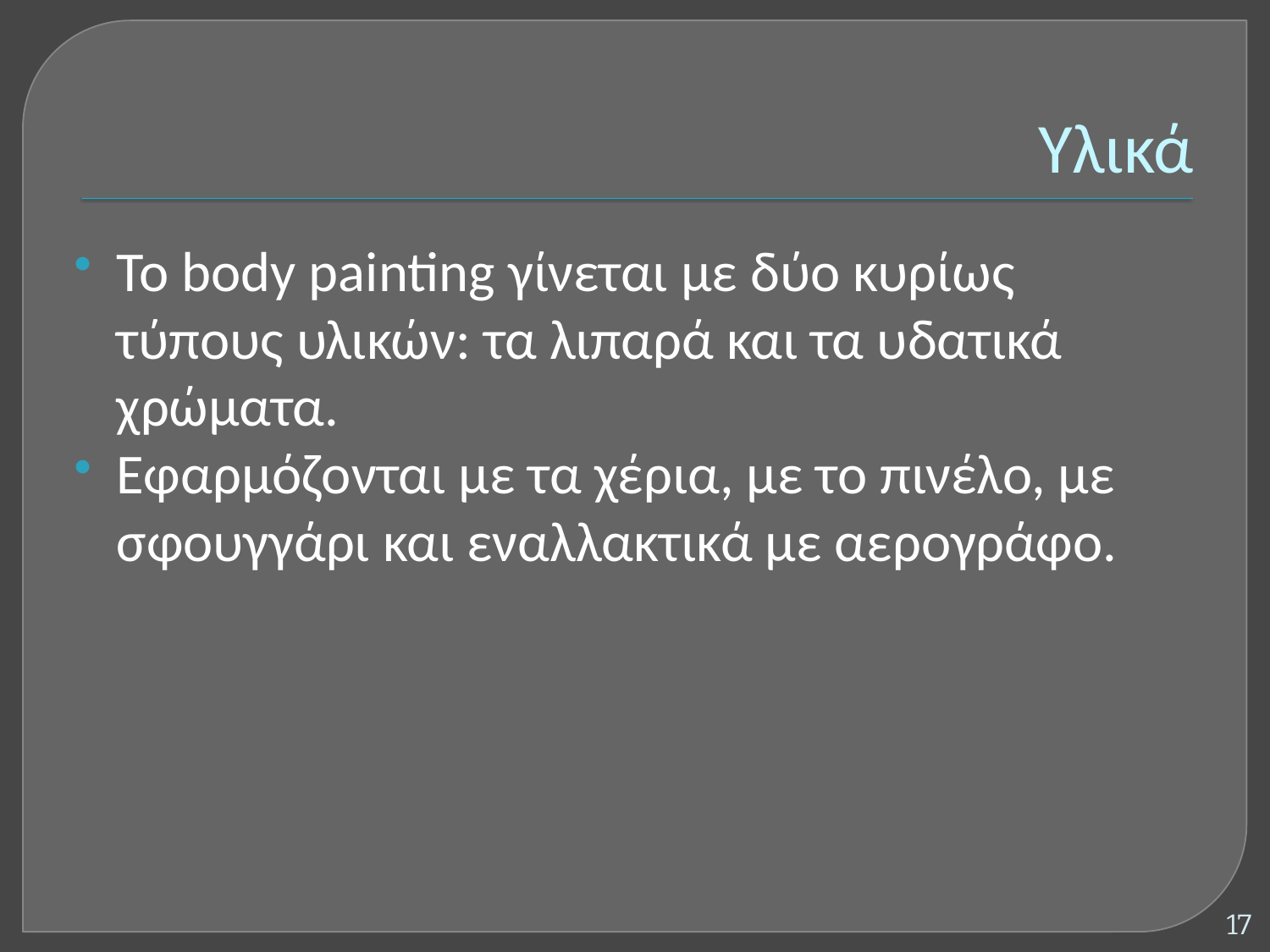

# Υλικά
Το body painting γίνεται με δύο κυρίως τύπους υλικών: τα λιπαρά και τα υδατικά χρώματα.
Εφαρμόζονται με τα χέρια, με το πινέλο, με σφουγγάρι και εναλλακτικά με αερογράφο.
17